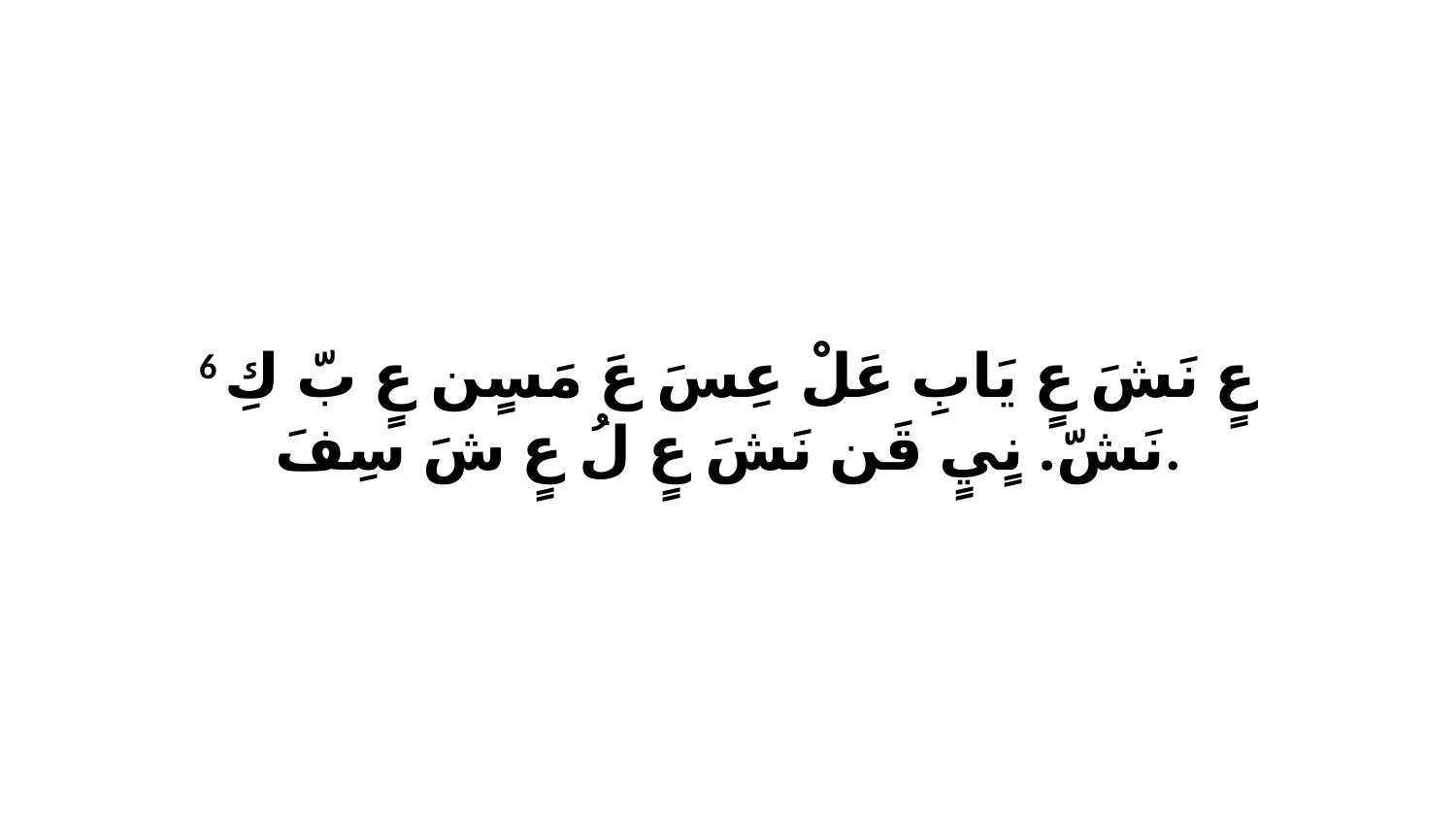

6 عٍ نَشَ عٍ يَابِ عَلْ عِسَ عَ مَسٍن عٍ بّ كِ نَشّ. نٍيٍ قَن نَشَ عٍ لُ عٍ شَ سِفَ.